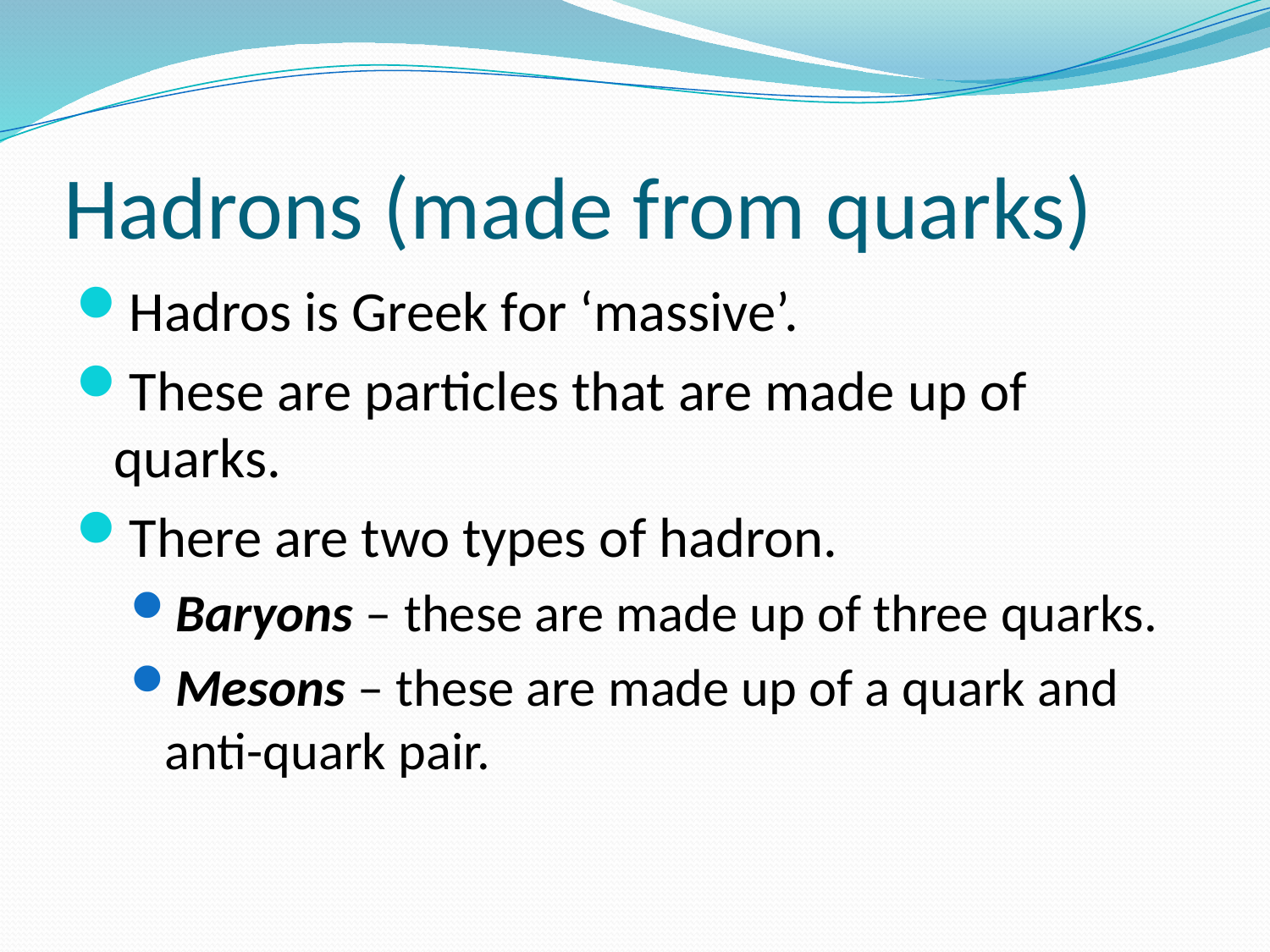

# Hadrons (made from quarks)
Hadros is Greek for ‘massive’.
These are particles that are made up of quarks.
There are two types of hadron.
Baryons – these are made up of three quarks.
Mesons – these are made up of a quark and anti-quark pair.